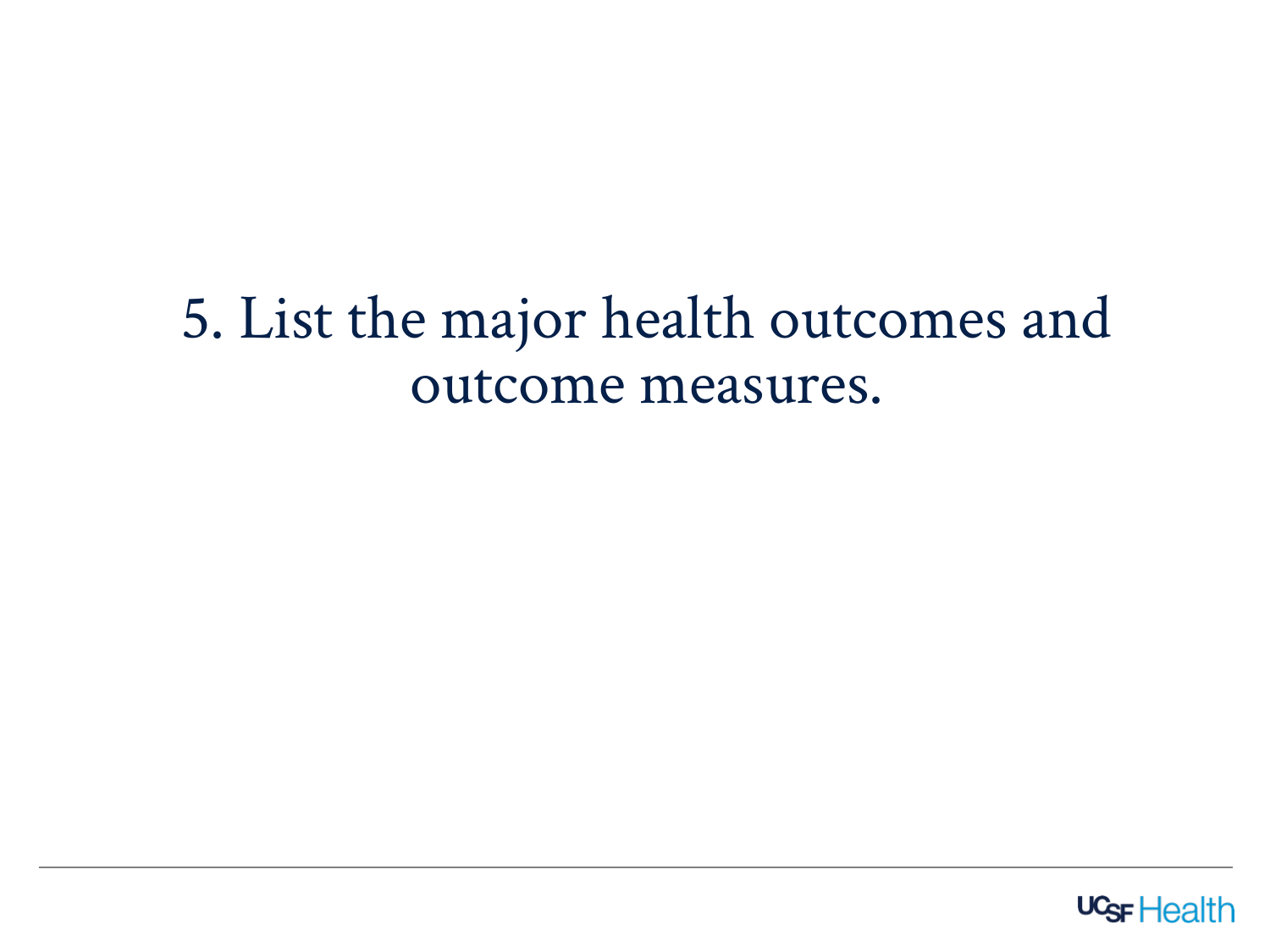

# 5. List the major health outcomes and outcome measures.